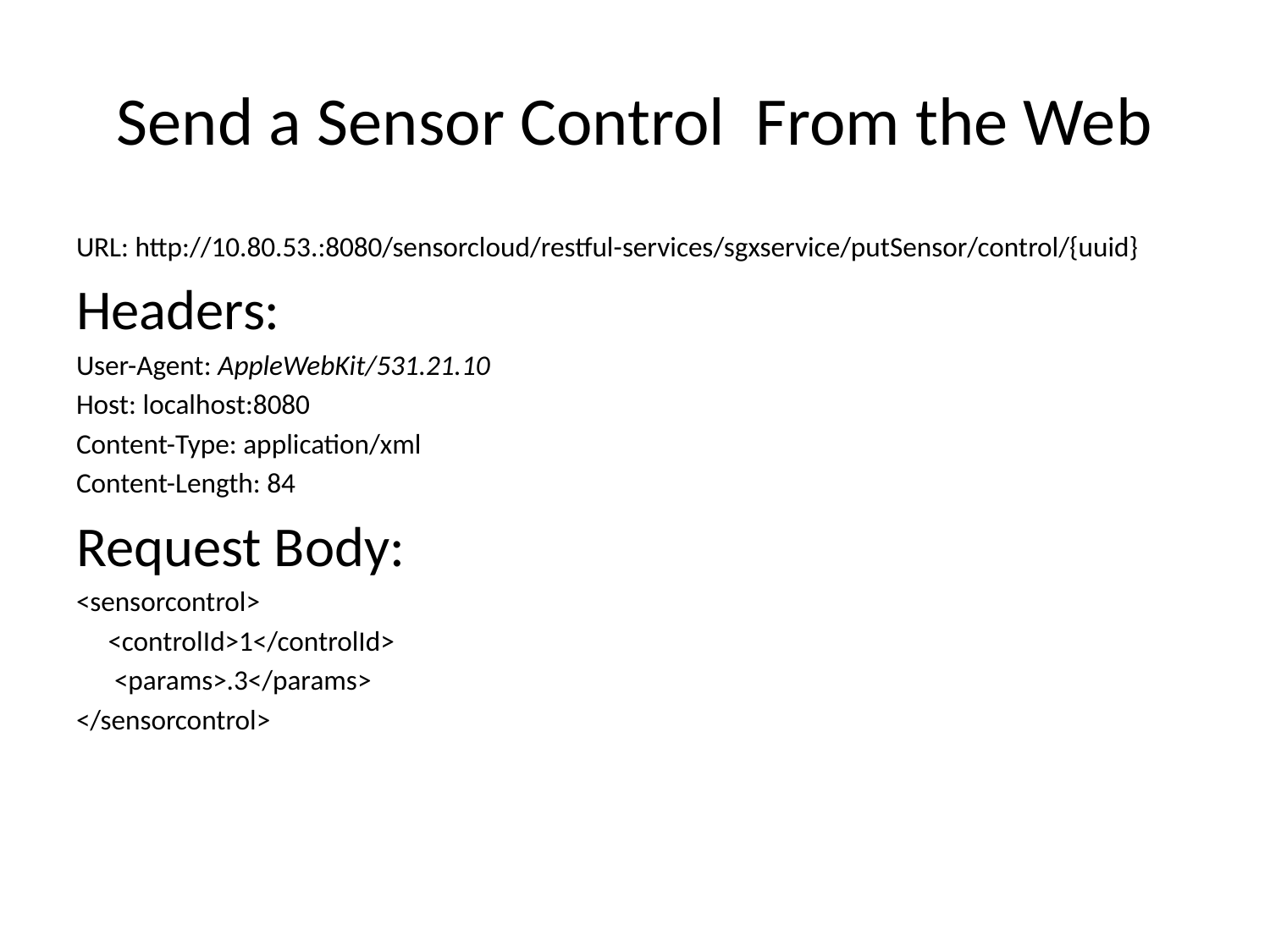

# Send a Sensor Control  From the Web
URL: http://10.80.53.:8080/sensorcloud/restful-services/sgxservice/putSensor/control/{uuid}
Headers:
User-Agent: AppleWebKit/531.21.10
Host: localhost:8080
Content-Type: application/xml
Content-Length: 84
Request Body:
<sensorcontrol>
     <controlId>1</controlId>
      <params>.3</params>
</sensorcontrol>